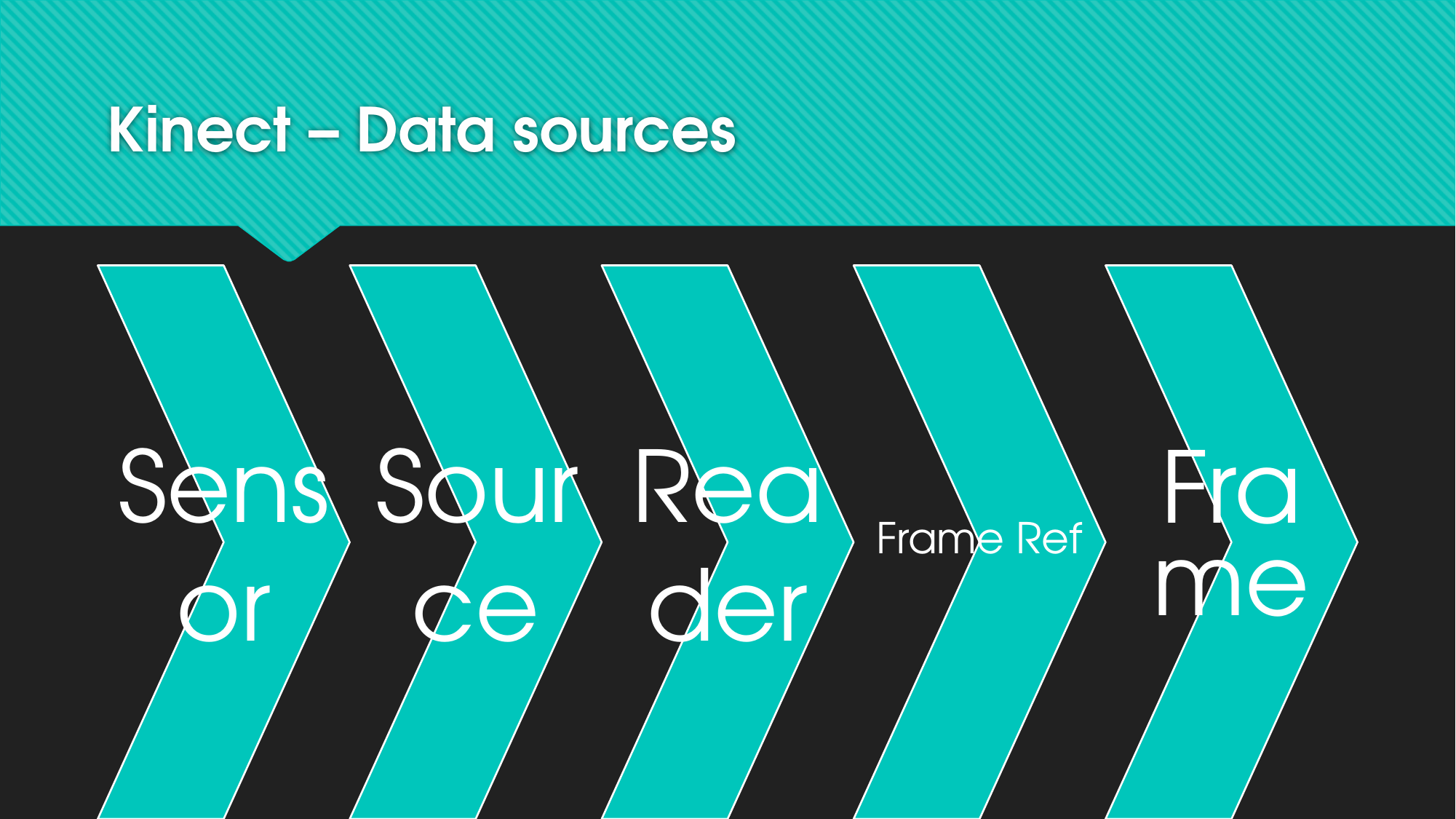

# Kinect – Data sources
Source
Frame
Frame Ref